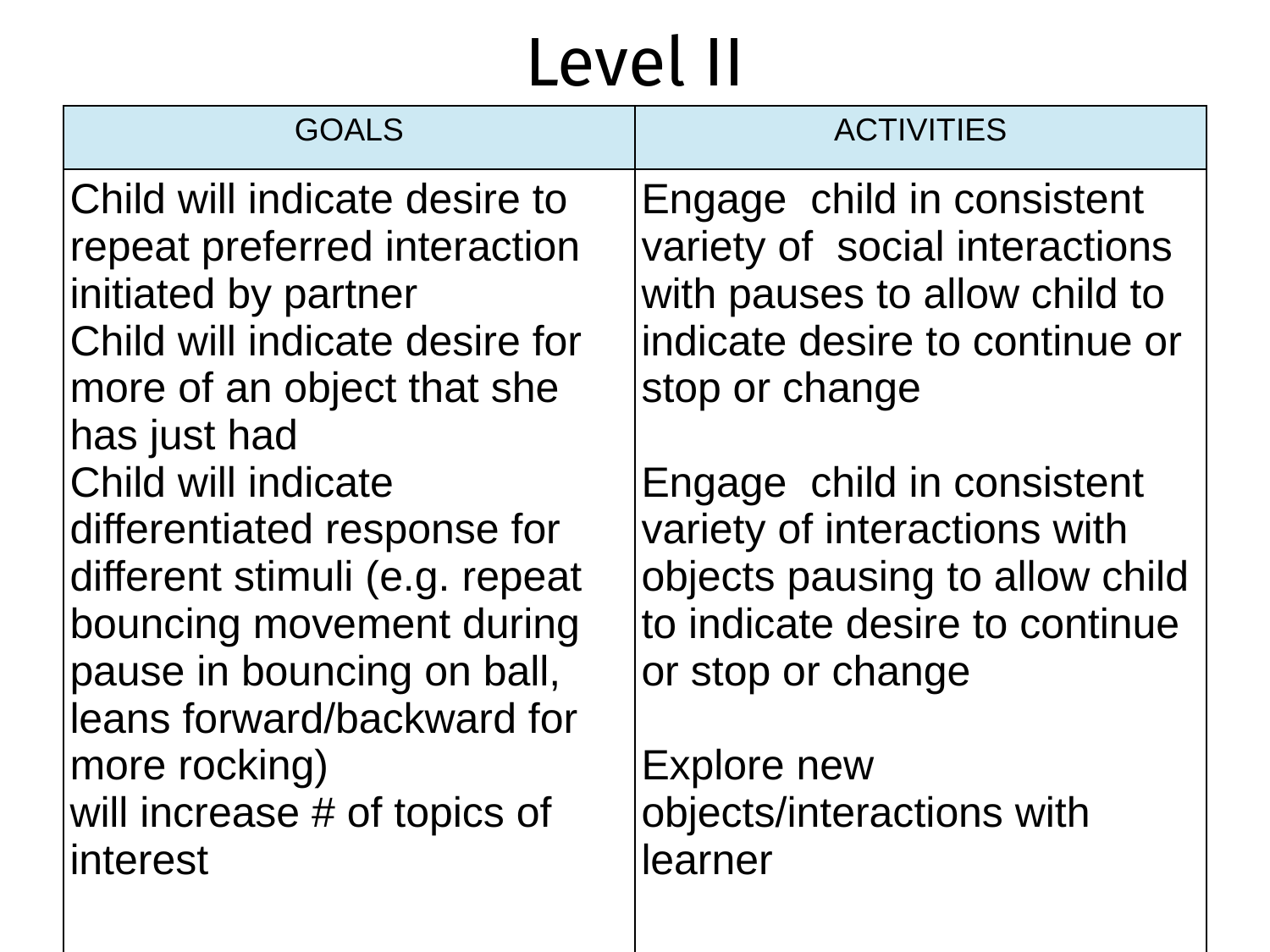

Level II
| GOALS | ACTIVITIES |
| --- | --- |
| Child will indicate desire to repeat preferred interaction initiated by partner Child will indicate desire for more of an object that she has just had Child will indicate differentiated response for different stimuli (e.g. repeat bouncing movement during pause in bouncing on ball, leans forward/backward for more rocking) will increase # of topics of interest | Engage child in consistent variety of social interactions with pauses to allow child to indicate desire to continue or stop or change Engage child in consistent variety of interactions with objects pausing to allow child to indicate desire to continue or stop or change Explore new objects/interactions with learner |